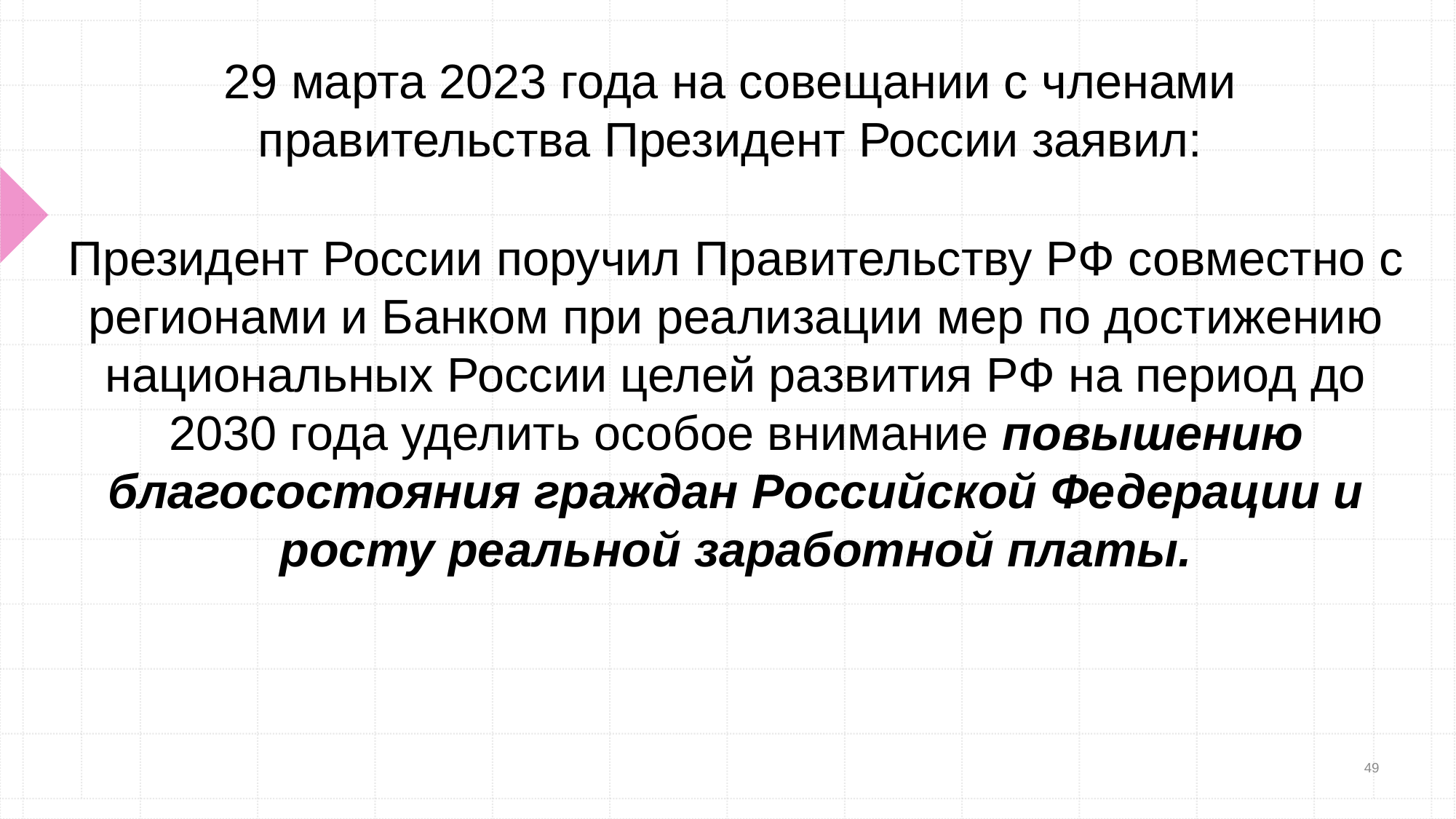

# 29 марта 2023 года на совещании с членами правительства Президент России заявил:
Президент России поручил Правительству РФ совместно с регионами и Банком при реализации мер по достижению национальных России целей развития РФ на период до 2030 года уделить особое внимание повышению благосостояния граждан Российской Федерации и росту реальной заработной платы.

49